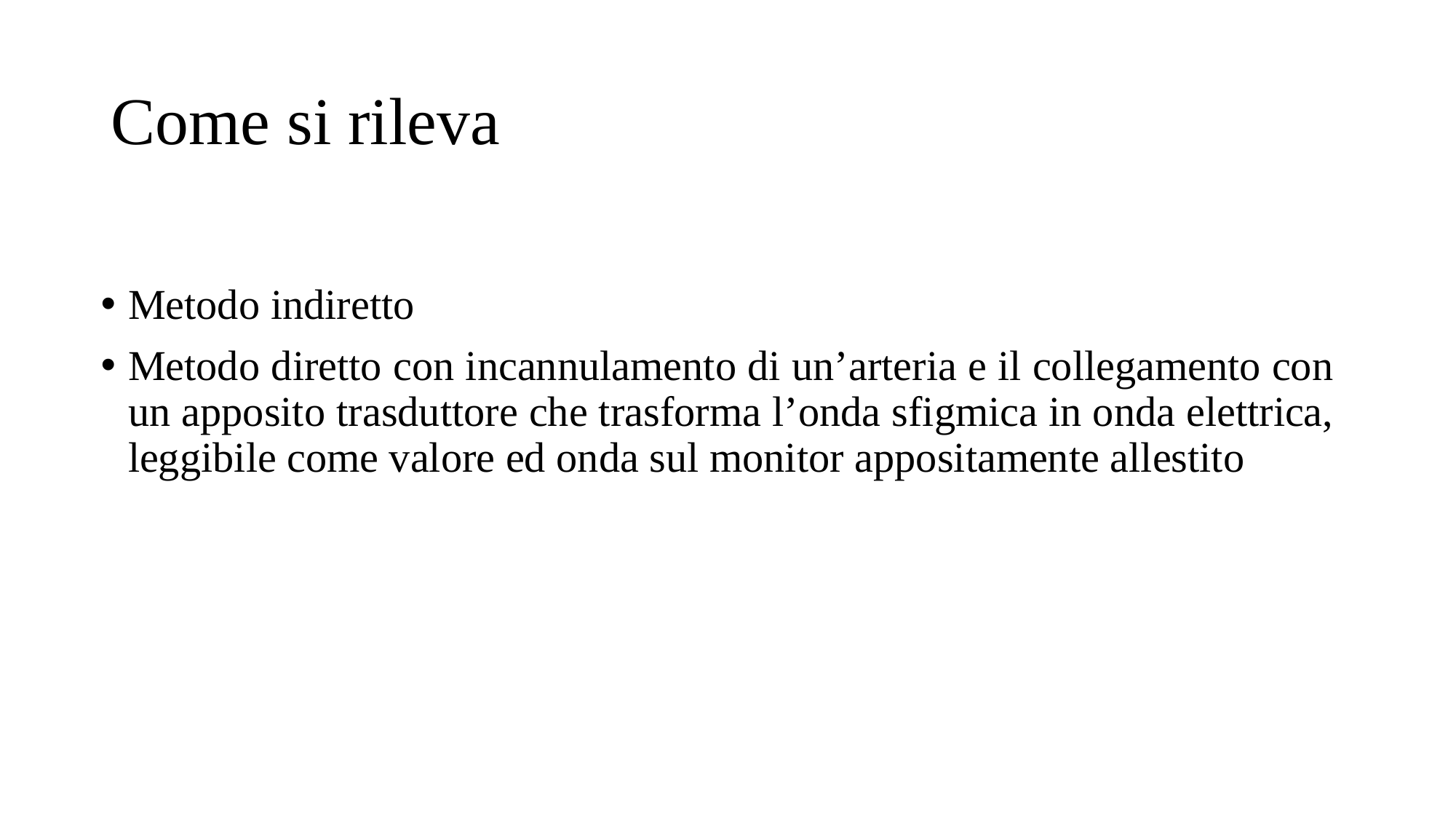

# Come si rileva
Metodo indiretto
Metodo diretto con incannulamento di un’arteria e il collegamento con un apposito trasduttore che trasforma l’onda sfigmica in onda elettrica, leggibile come valore ed onda sul monitor appositamente allestito